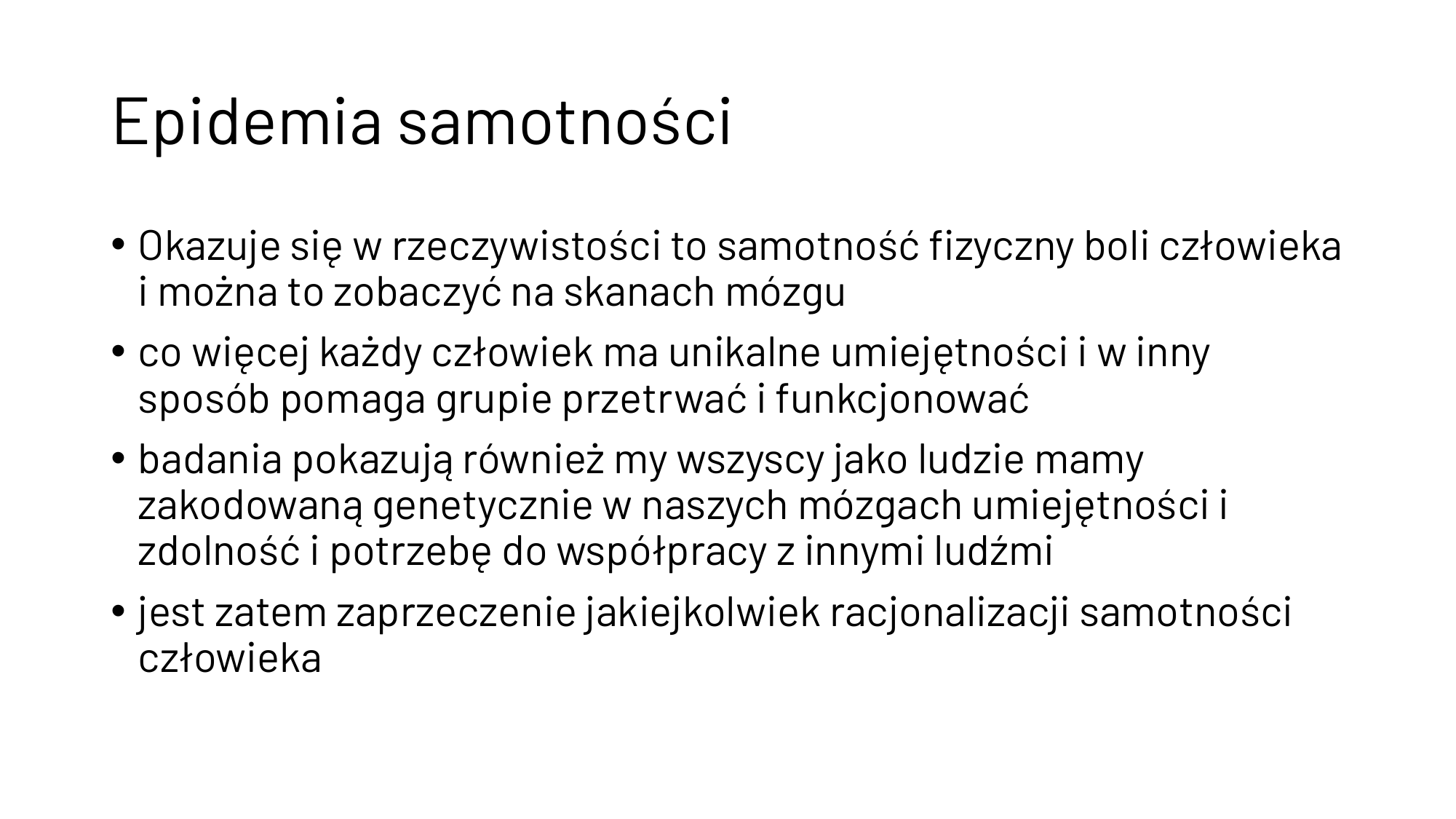

# Epidemia samotności
Okazuje się w rzeczywistości to samotność fizyczny boli człowieka i można to zobaczyć na skanach mózgu
co więcej każdy człowiek ma unikalne umiejętności i w inny sposób pomaga grupie przetrwać i funkcjonować
badania pokazują również my wszyscy jako ludzie mamy zakodowaną genetycznie w naszych mózgach umiejętności i zdolność i potrzebę do współpracy z innymi ludźmi
jest zatem zaprzeczenie jakiejkolwiek racjonalizacji samotności człowieka